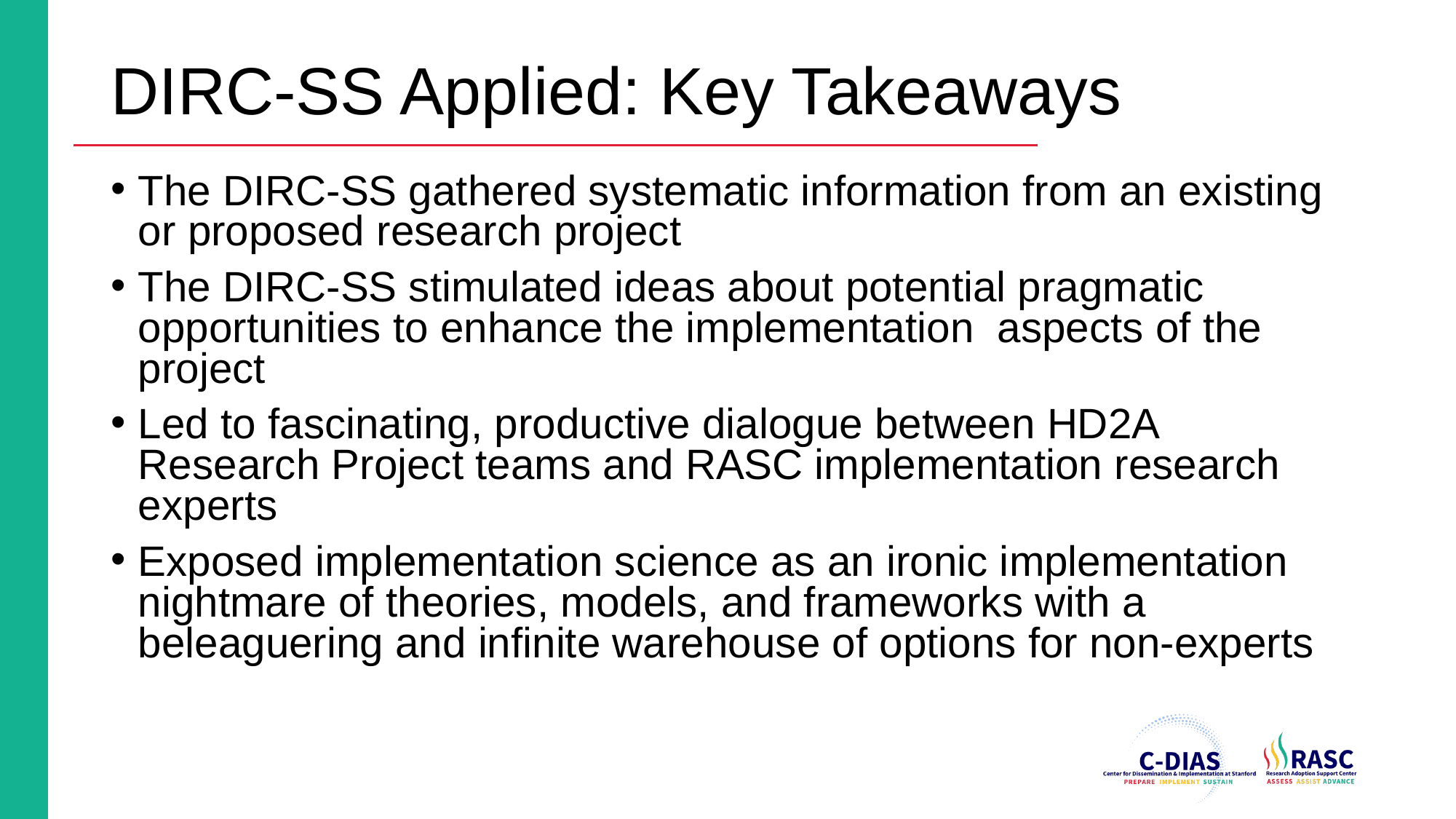

# DIRC-SS Applied: Key Takeaways
The DIRC-SS gathered systematic information from an existing or proposed research project
The DIRC-SS stimulated ideas about potential pragmatic opportunities to enhance the implementation  aspects of the project
Led to fascinating, productive dialogue between HD2A Research Project teams and RASC implementation research experts
Exposed implementation science as an ironic implementation nightmare of theories, models, and frameworks with a beleaguering and infinite warehouse of options for non-experts